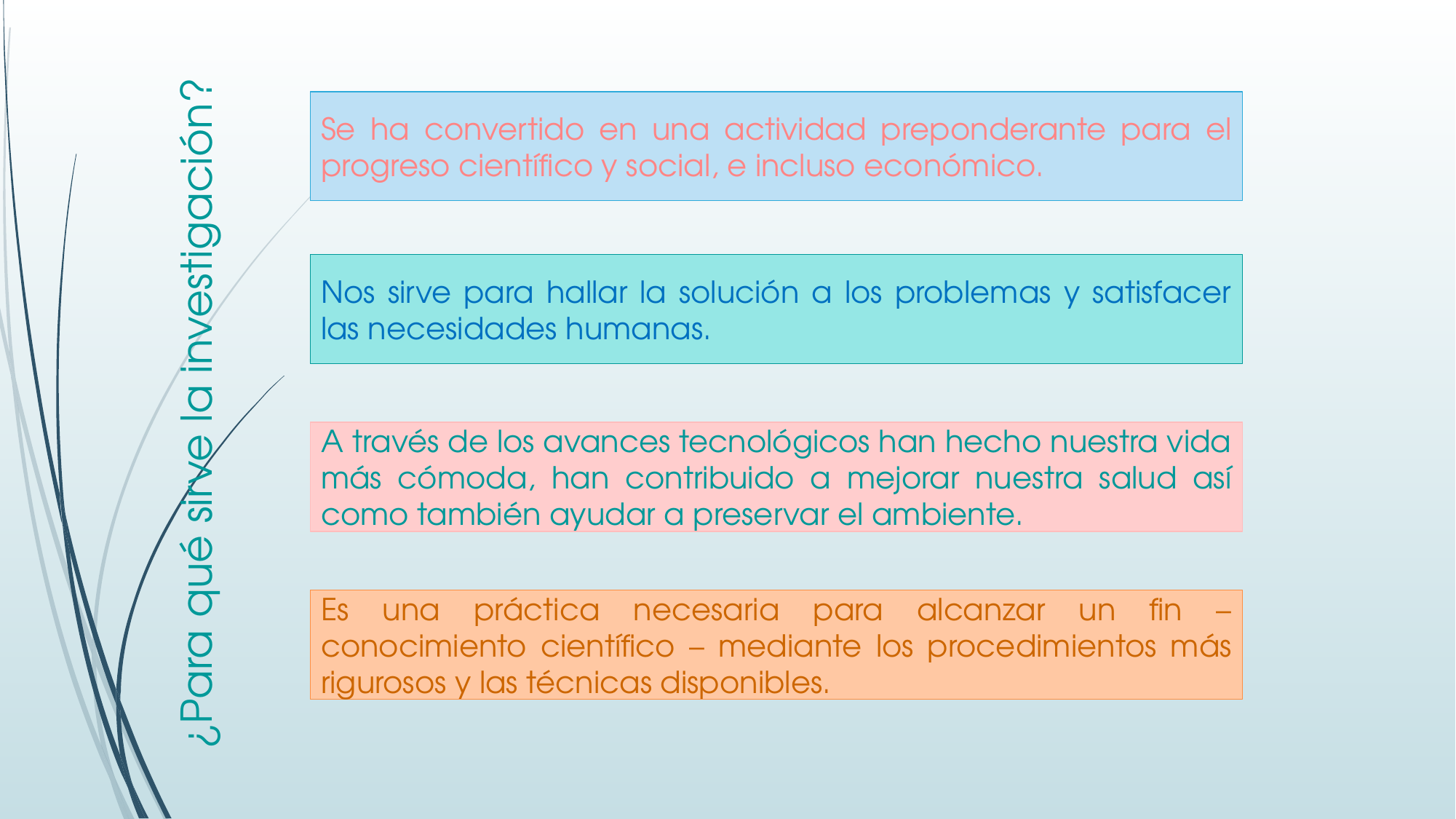

Se ha convertido en una actividad preponderante para el progreso científico y social, e incluso económico.
Nos sirve para hallar la solución a los problemas y satisfacer las necesidades humanas.
# ¿Para qué sirve la investigación?
A través de los avances tecnológicos han hecho nuestra vida más cómoda, han contribuido a mejorar nuestra salud así como también ayudar a preservar el ambiente.
Es una práctica necesaria para alcanzar un fin – conocimiento científico – mediante los procedimientos más rigurosos y las técnicas disponibles.